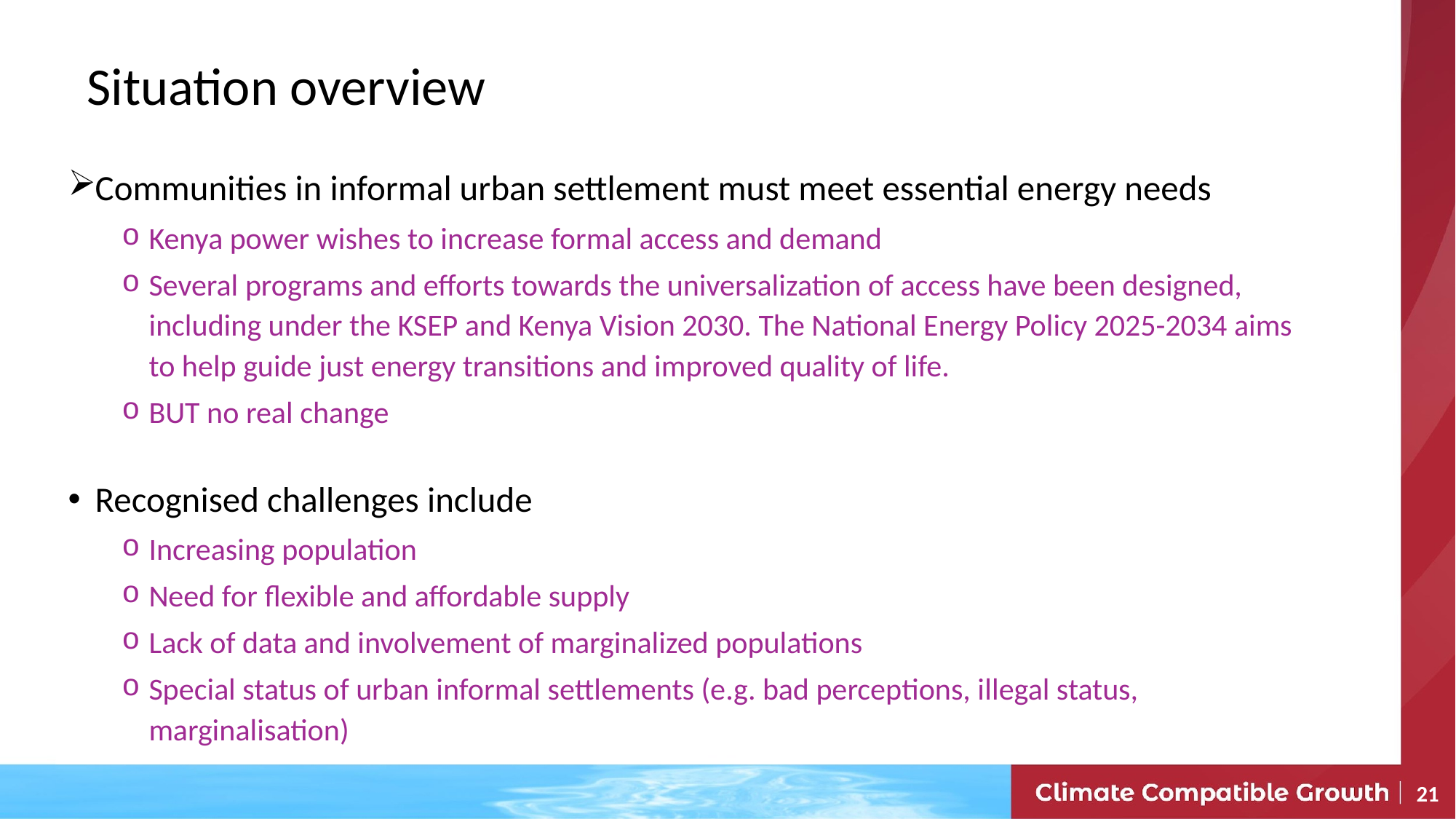

Situation overview
Communities in informal urban settlement must meet essential energy needs
Kenya power wishes to increase formal access and demand
Several programs and efforts towards the universalization of access have been designed, including under the KSEP and Kenya Vision 2030. The National Energy Policy 2025-2034 aims to help guide just energy transitions and improved quality of life.
BUT no real change

Recognised challenges include
Increasing population
Need for flexible and affordable supply
Lack of data and involvement of marginalized populations
Special status of urban informal settlements (e.g. bad perceptions, illegal status, marginalisation)

21